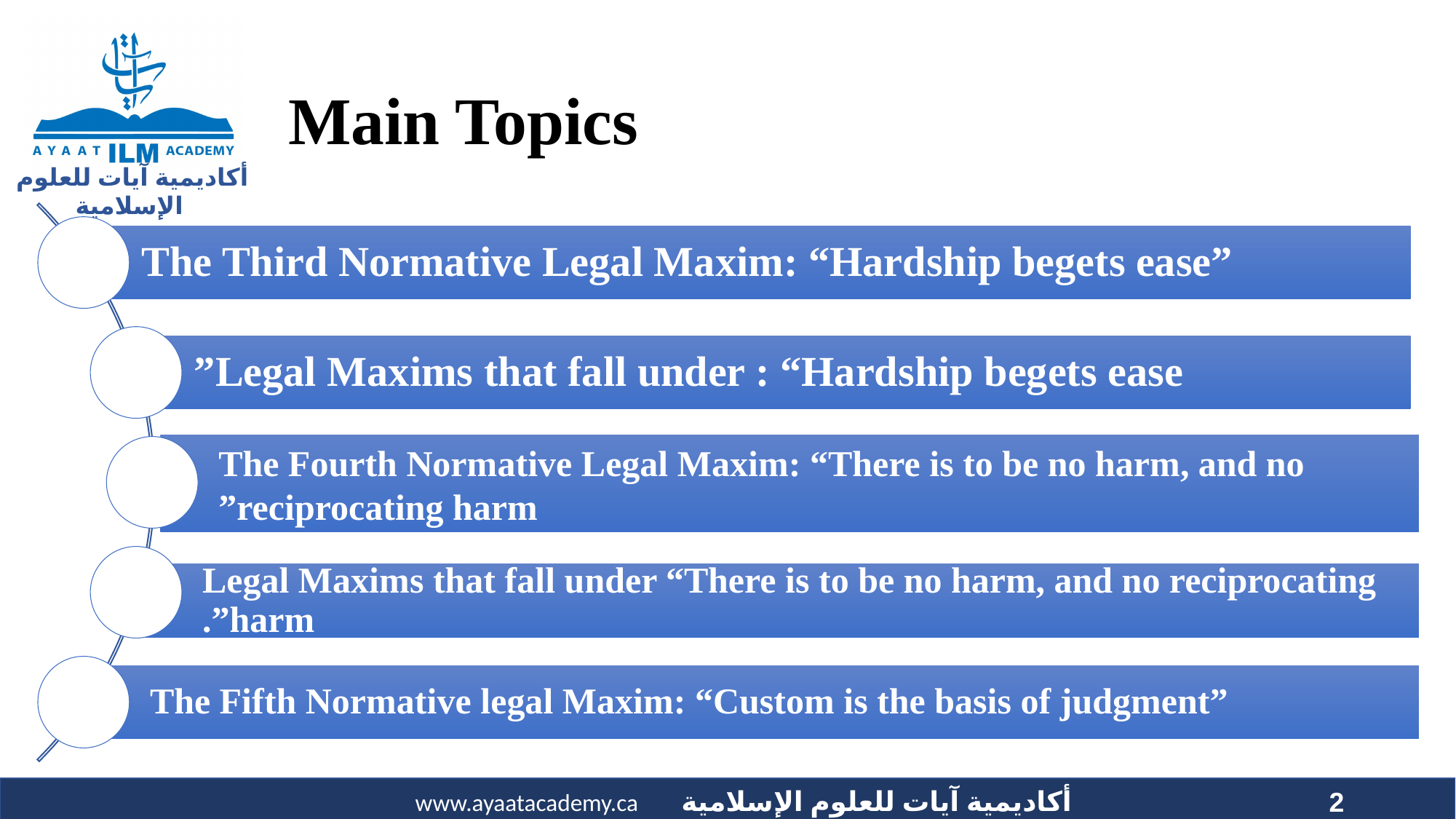

# Main Topics
The Third Normative Legal Maxim: “Hardship begets ease”
Legal Maxims that fall under : “Hardship begets ease”
The Fourth Normative Legal Maxim: “There is to be no harm, and no reciprocating harm”
Legal Maxims that fall under “There is to be no harm, and no reciprocating harm”.
The Fifth Normative legal Maxim: “Custom is the basis of judgment”
2